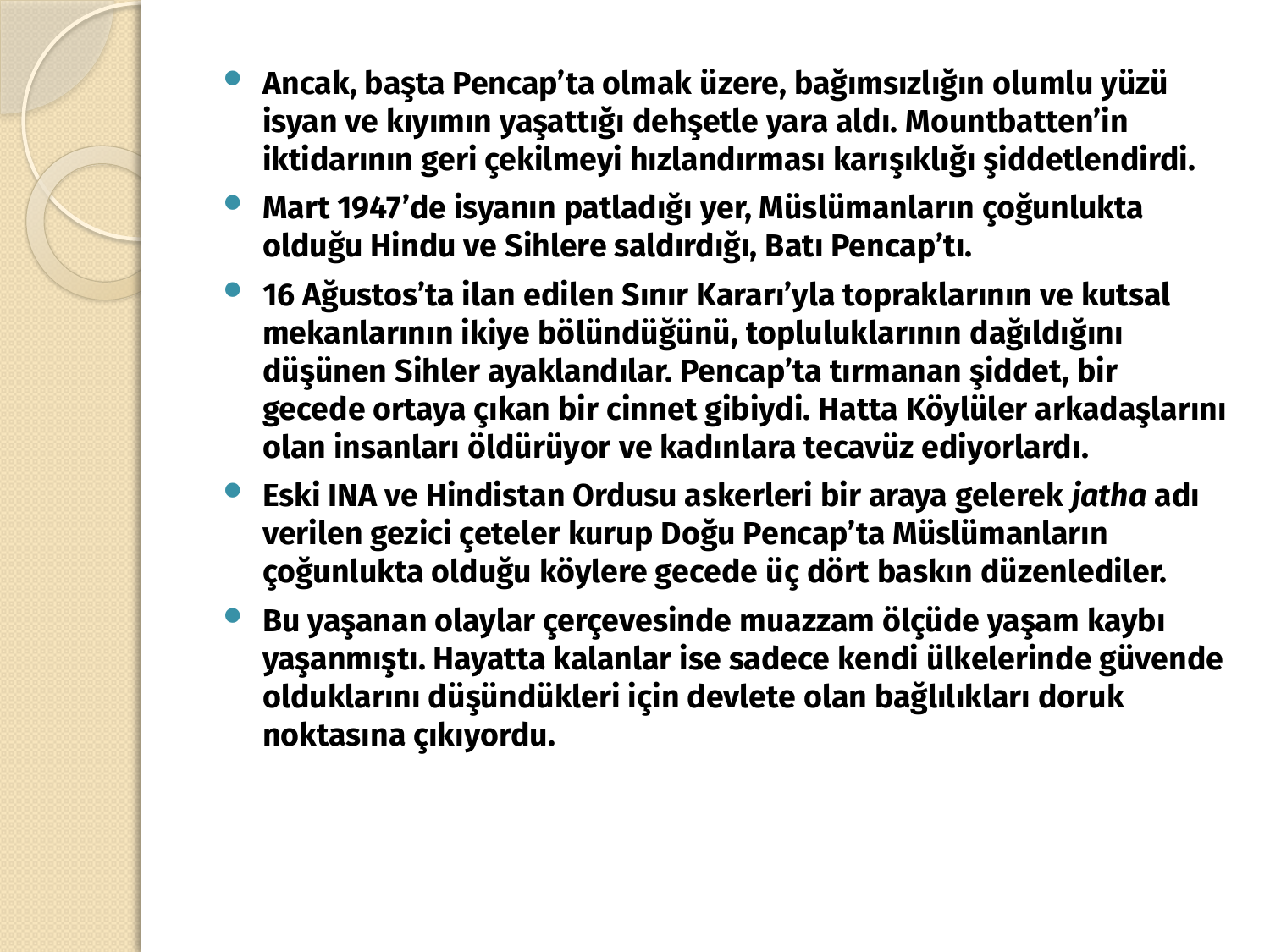

Ancak, başta Pencap’ta olmak üzere, bağımsızlığın olumlu yüzü isyan ve kıyımın yaşattığı dehşetle yara aldı. Mountbatten’in iktidarının geri çekilmeyi hızlandırması karışıklığı şiddetlendirdi.
Mart 1947’de isyanın patladığı yer, Müslümanların çoğunlukta olduğu Hindu ve Sihlere saldırdığı, Batı Pencap’tı.
16 Ağustos’ta ilan edilen Sınır Kararı’yla topraklarının ve kutsal mekanlarının ikiye bölündüğünü, topluluklarının dağıldığını düşünen Sihler ayaklandılar. Pencap’ta tırmanan şiddet, bir gecede ortaya çıkan bir cinnet gibiydi. Hatta Köylüler arkadaşlarını olan insanları öldürüyor ve kadınlara tecavüz ediyorlardı.
Eski INA ve Hindistan Ordusu askerleri bir araya gelerek jatha adı verilen gezici çeteler kurup Doğu Pencap’ta Müslümanların çoğunlukta olduğu köylere gecede üç dört baskın düzenlediler.
Bu yaşanan olaylar çerçevesinde muazzam ölçüde yaşam kaybı yaşanmıştı. Hayatta kalanlar ise sadece kendi ülkelerinde güvende olduklarını düşündükleri için devlete olan bağlılıkları doruk noktasına çıkıyordu.